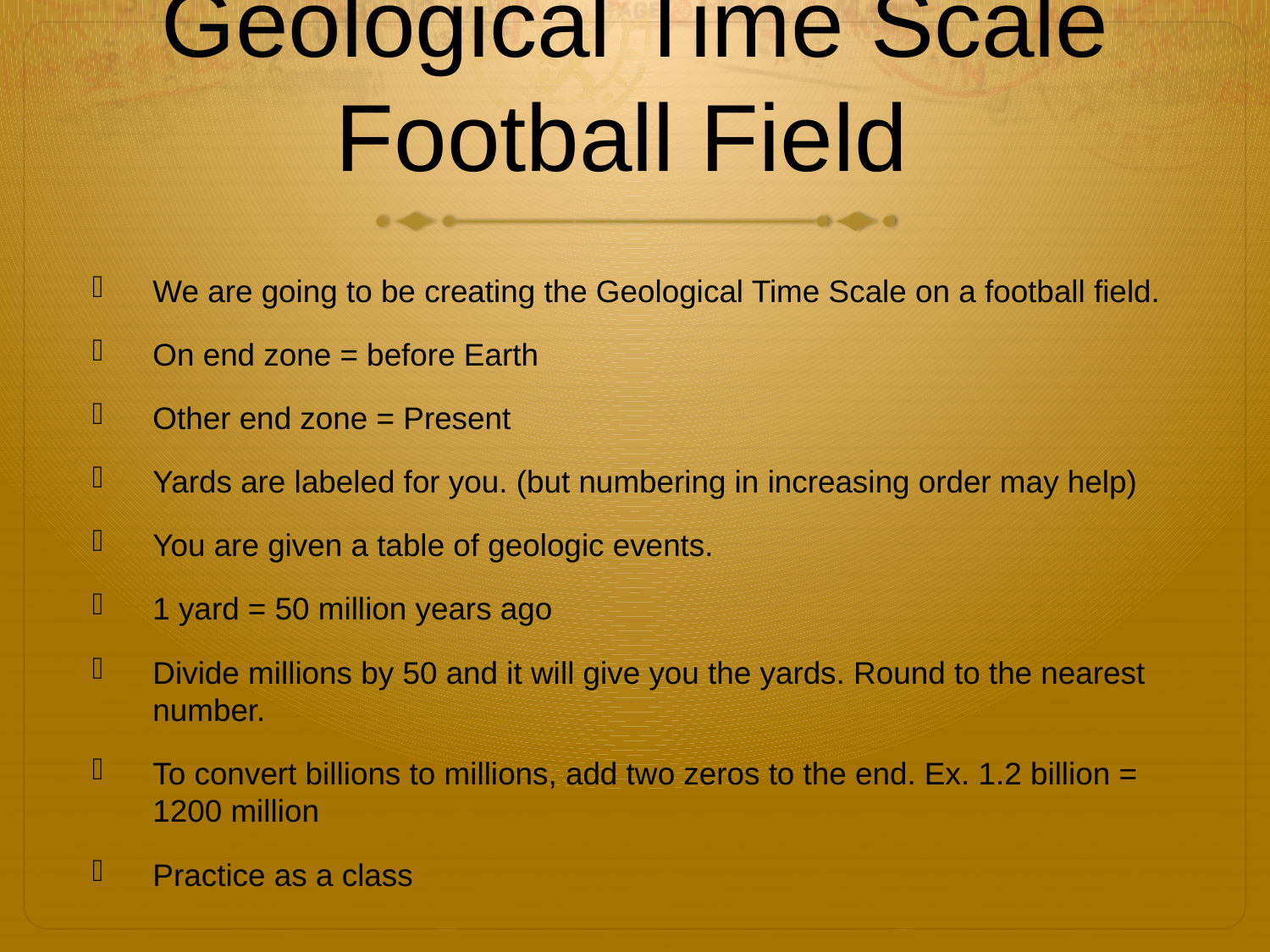

# Geological Time Scale Football Field
We are going to be creating the Geological Time Scale on a football field.
On end zone = before Earth
Other end zone = Present
Yards are labeled for you. (but numbering in increasing order may help)
You are given a table of geologic events.
1 yard = 50 million years ago
Divide millions by 50 and it will give you the yards. Round to the nearest number.
To convert billions to millions, add two zeros to the end. Ex. 1.2 billion = 1200 million
Practice as a class